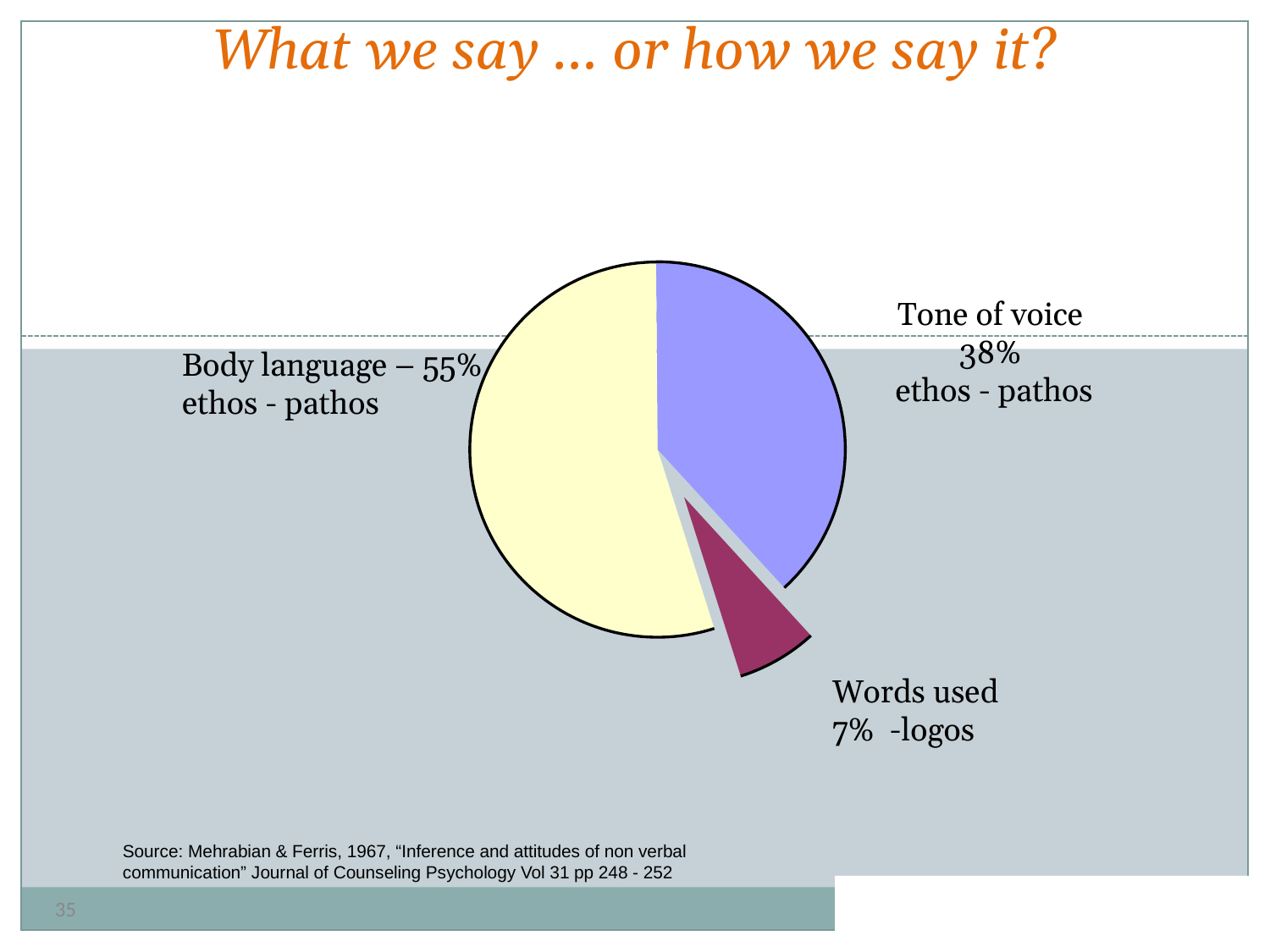

What we say … or how we say it?

Tone of voice
38%
 ethos - pathos
Body language – 55%
ethos - pathos

Words used
7%  -logos
Source: Mehrabian & Ferris, 1967, “Inference and attitudes of non verbal communication” Journal of Counseling Psychology Vol 31 pp 248 - 252

35